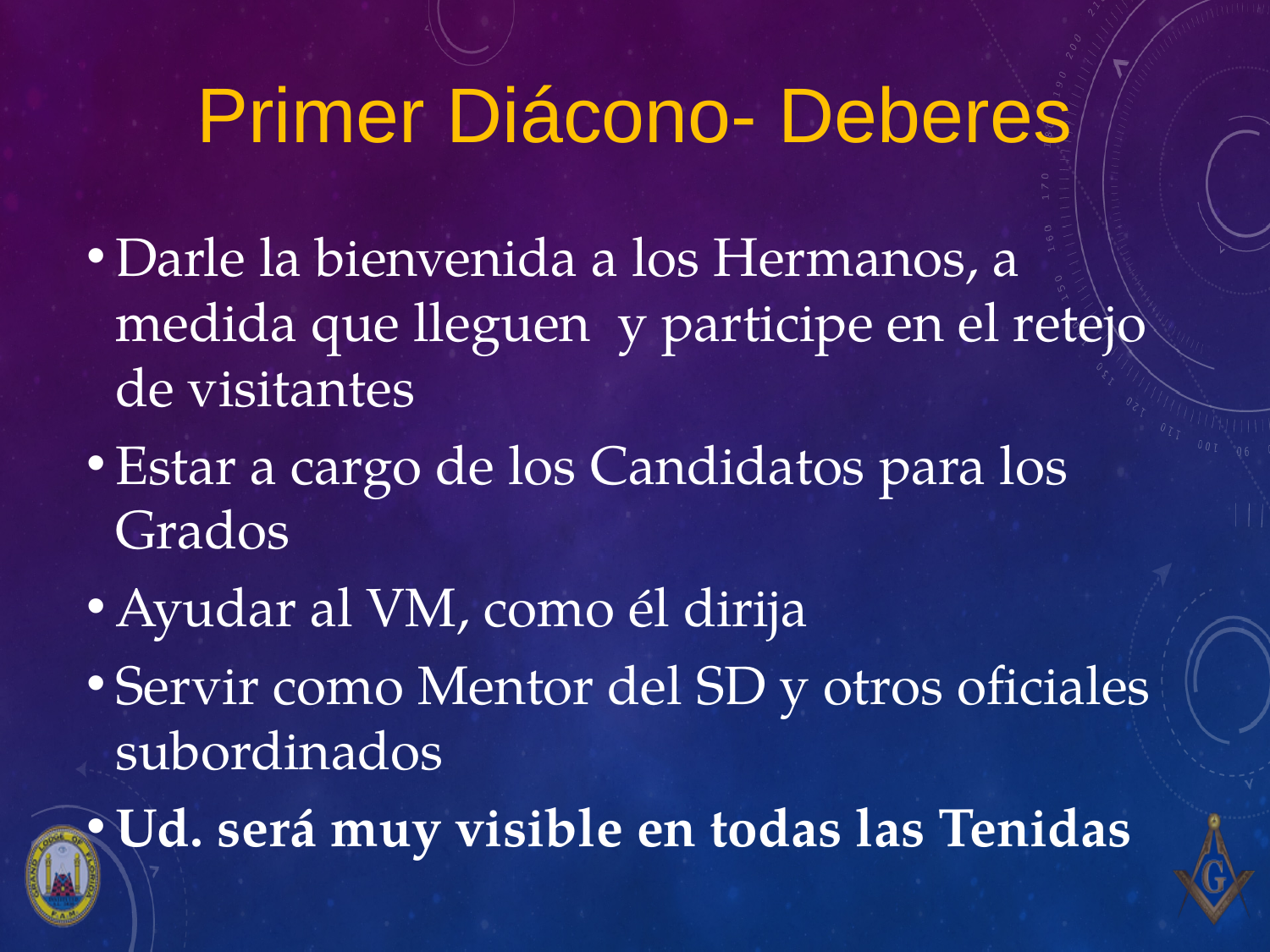

# Primer Diácono- Deberes
Darle la bienvenida a los Hermanos, a medida que lleguen  y participe en el retejo de visitantes
Estar a cargo de los Candidatos para los Grados
Ayudar al VM, como él dirija
Servir como Mentor del SD y otros oficiales subordinados
Ud. será muy visible en todas las Tenidas